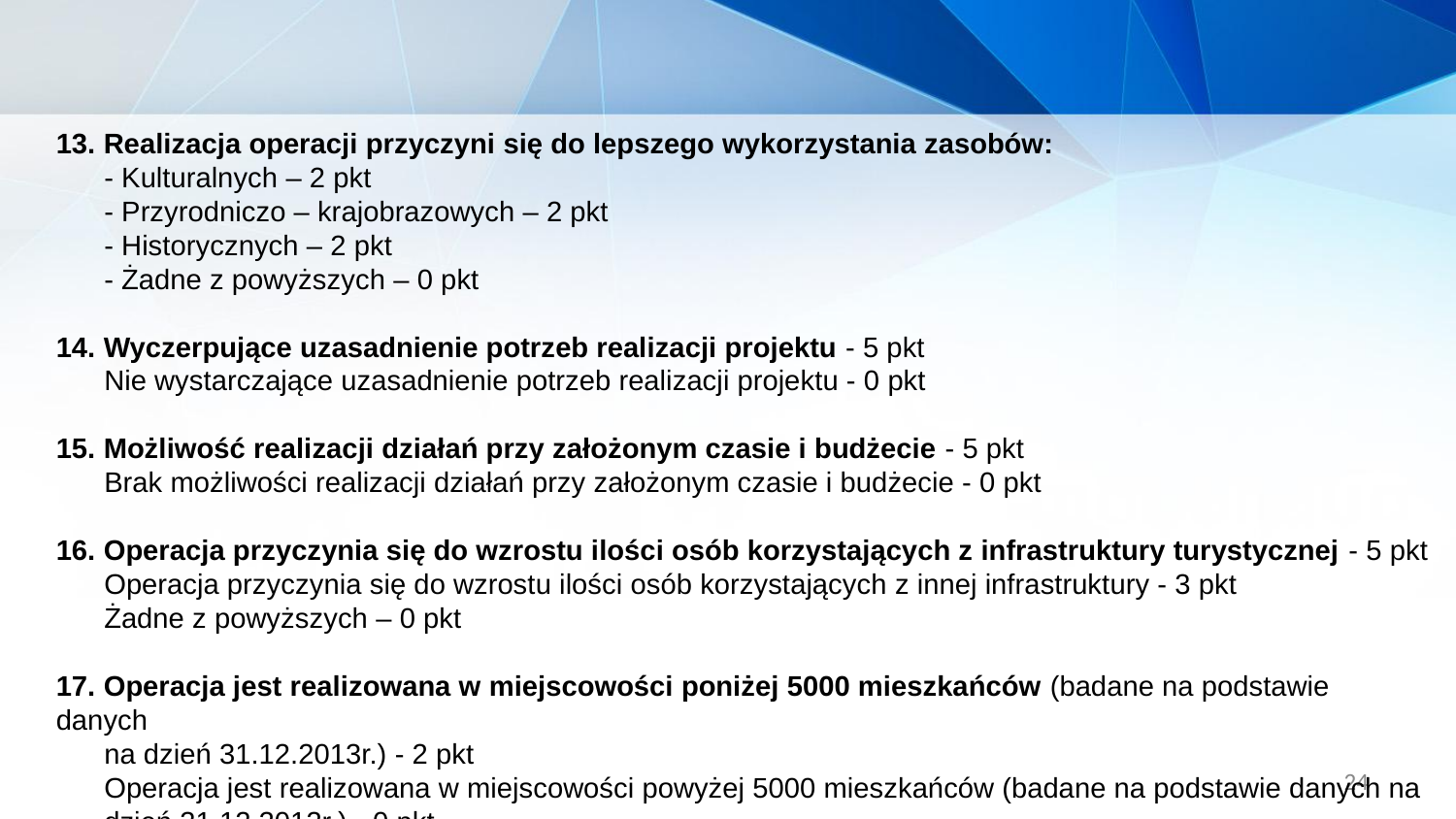

13. Realizacja operacji przyczyni się do lepszego wykorzystania zasobów:
      - Kulturalnych – 2 pkt
      - Przyrodniczo – krajobrazowych – 2 pkt
      - Historycznych – 2 pkt
      - Żadne z powyższych – 0 pkt

14. Wyczerpujące uzasadnienie potrzeb realizacji projektu - 5 pkt
      Nie wystarczające uzasadnienie potrzeb realizacji projektu - 0 pkt

15. Możliwość realizacji działań przy założonym czasie i budżecie - 5 pkt
      Brak możliwości realizacji działań przy założonym czasie i budżecie - 0 pkt

16. Operacja przyczynia się do wzrostu ilości osób korzystających z infrastruktury turystycznej - 5 pkt
      Operacja przyczynia się do wzrostu ilości osób korzystających z innej infrastruktury - 3 pkt
      Żadne z powyższych – 0 pkt

17. Operacja jest realizowana w miejscowości poniżej 5000 mieszkańców (badane na podstawie danych
      na dzień 31.12.2013r.) - 2 pkt
      Operacja jest realizowana w miejscowości powyżej 5000 mieszkańców (badane na podstawie danych na
      dzień 31.12.2013r.) - 0 pkt
24